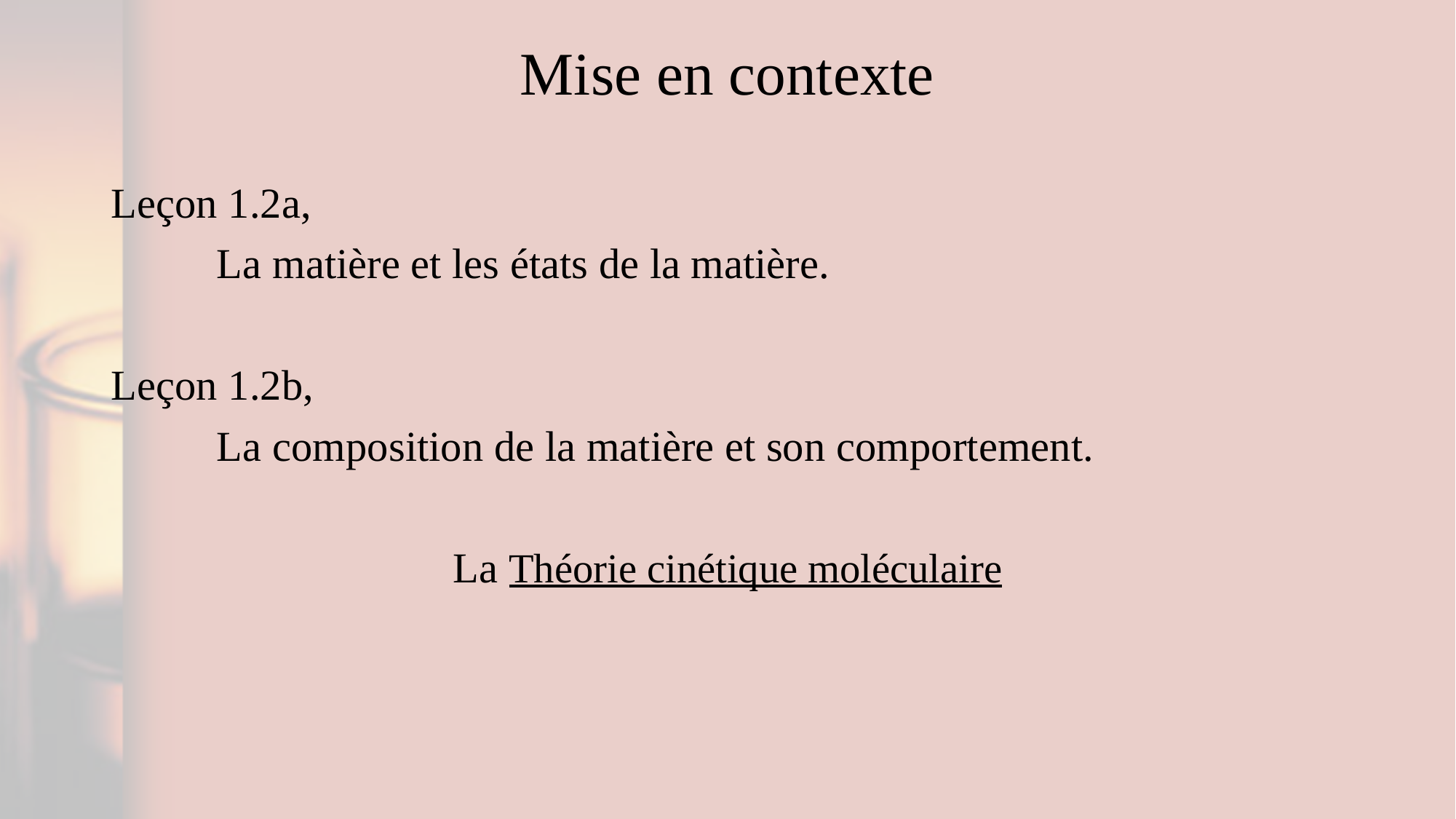

# Mise en contexte
Leçon 1.2a,
	La matière et les états de la matière.

Leçon 1.2b,
	La composition de la matière et son comportement.

La Théorie cinétique moléculaire